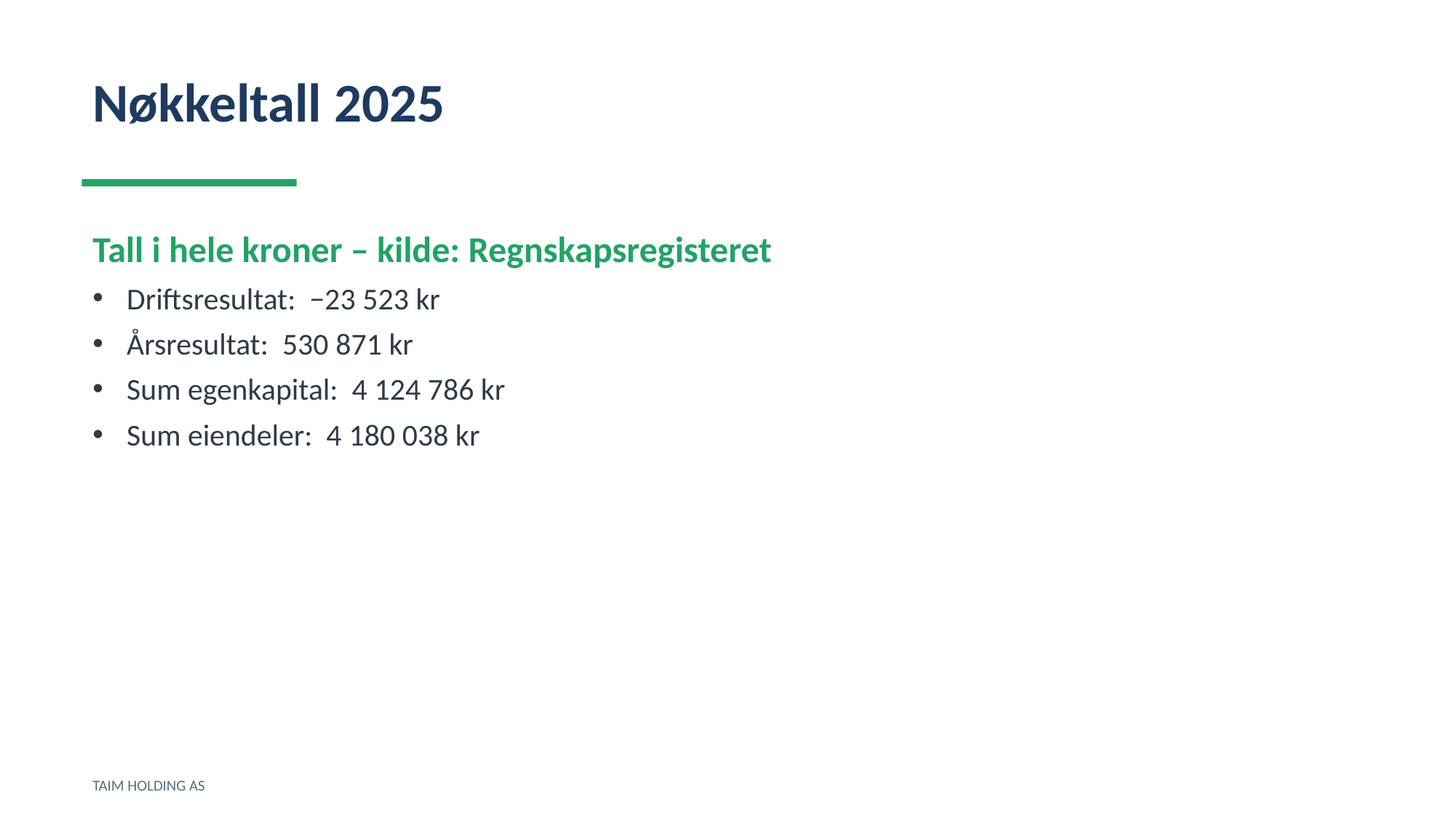

Nøkkeltall 2025

Tall i hele kroner – kilde: Regnskapsregisteret
Driftsresultat:  −23 523 kr
Årsresultat:  530 871 kr
Sum egenkapital:  4 124 786 kr
Sum eiendeler:  4 180 038 kr
TAIM HOLDING AS